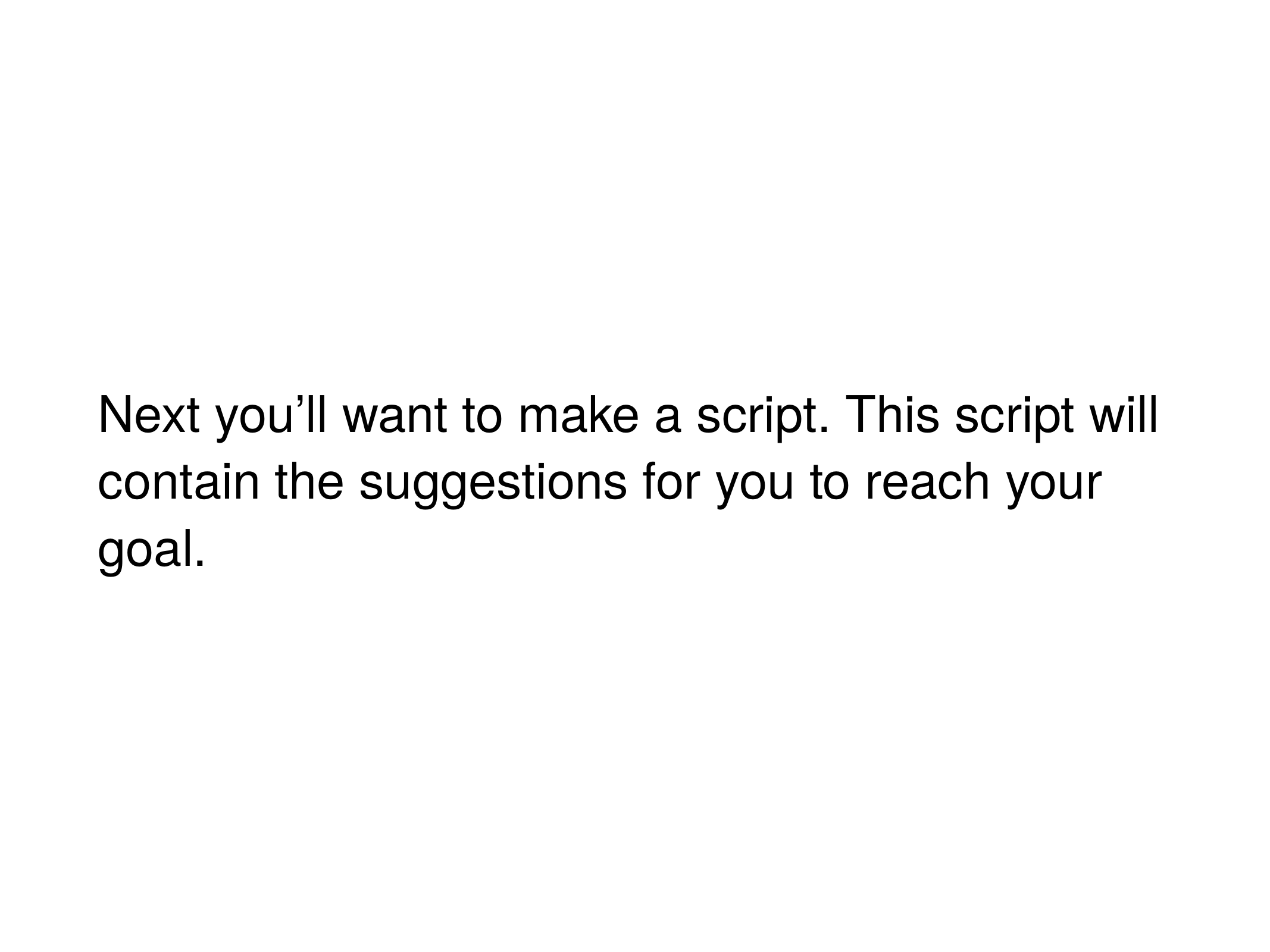

# Next you’ll want to make a script. This script will contain the suggestions for you to reach your goal.